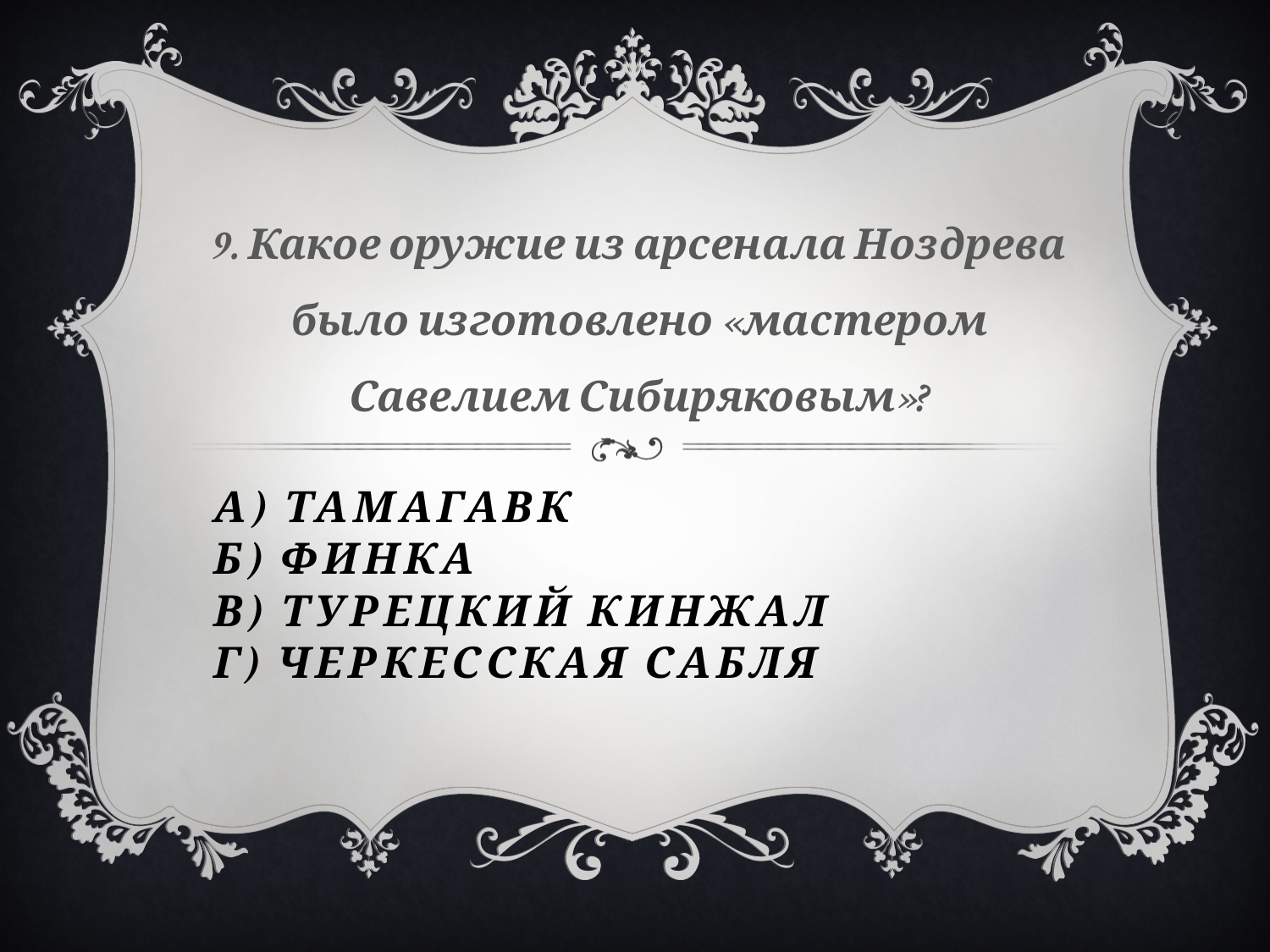

9. Какое оружие из арсенала Ноздрева было изготовлено «мастером Савелием Сибиряковым»?
# А) тамагавк Б) финка В) турецкий кинжал Г) черкесская сабля